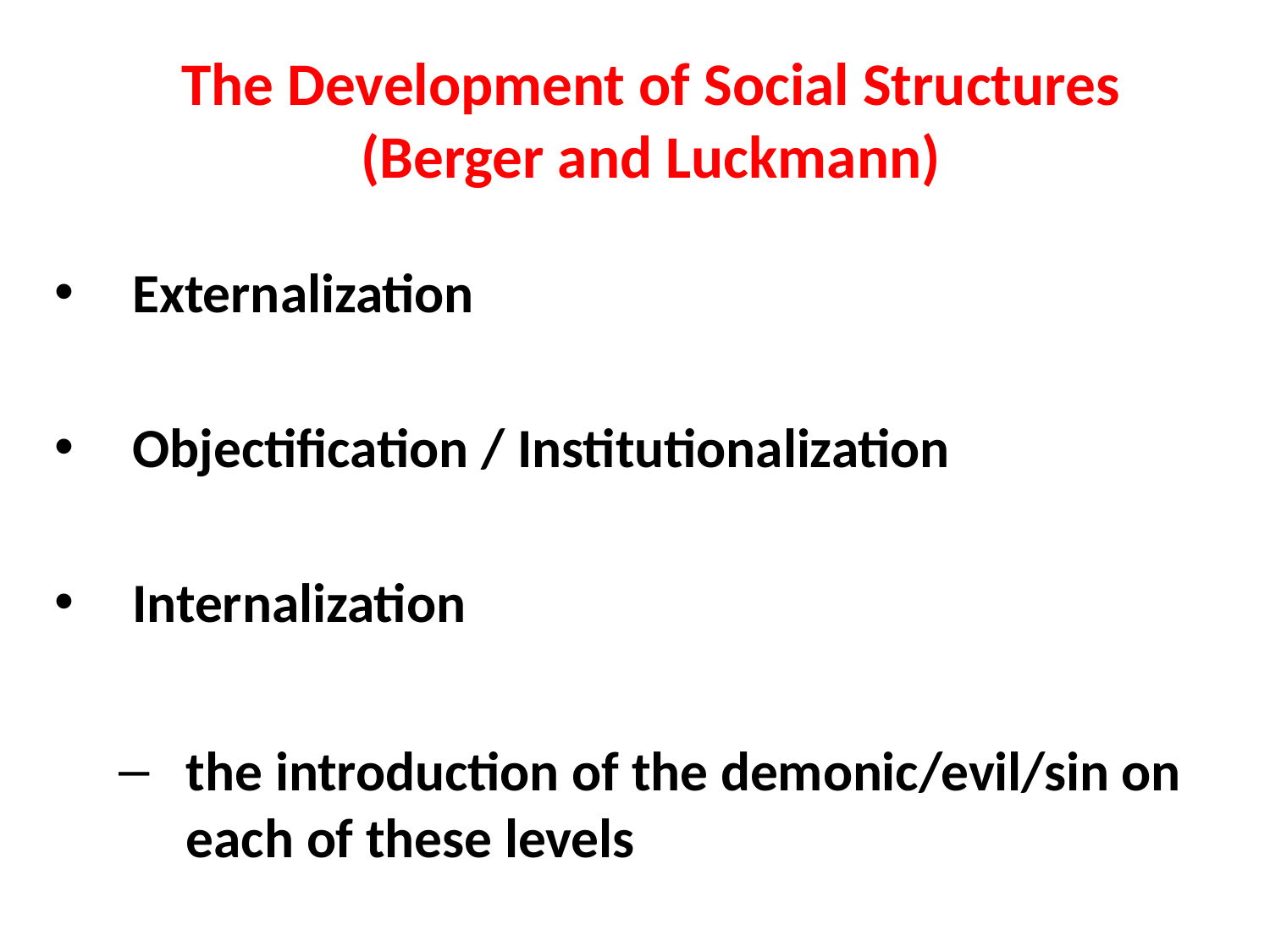

# The Development of Social Structures (Berger and Luckmann)
Externalization

Objectification / Institutionalization

Internalization

the introduction of the demonic/evil/sin on each of these levels